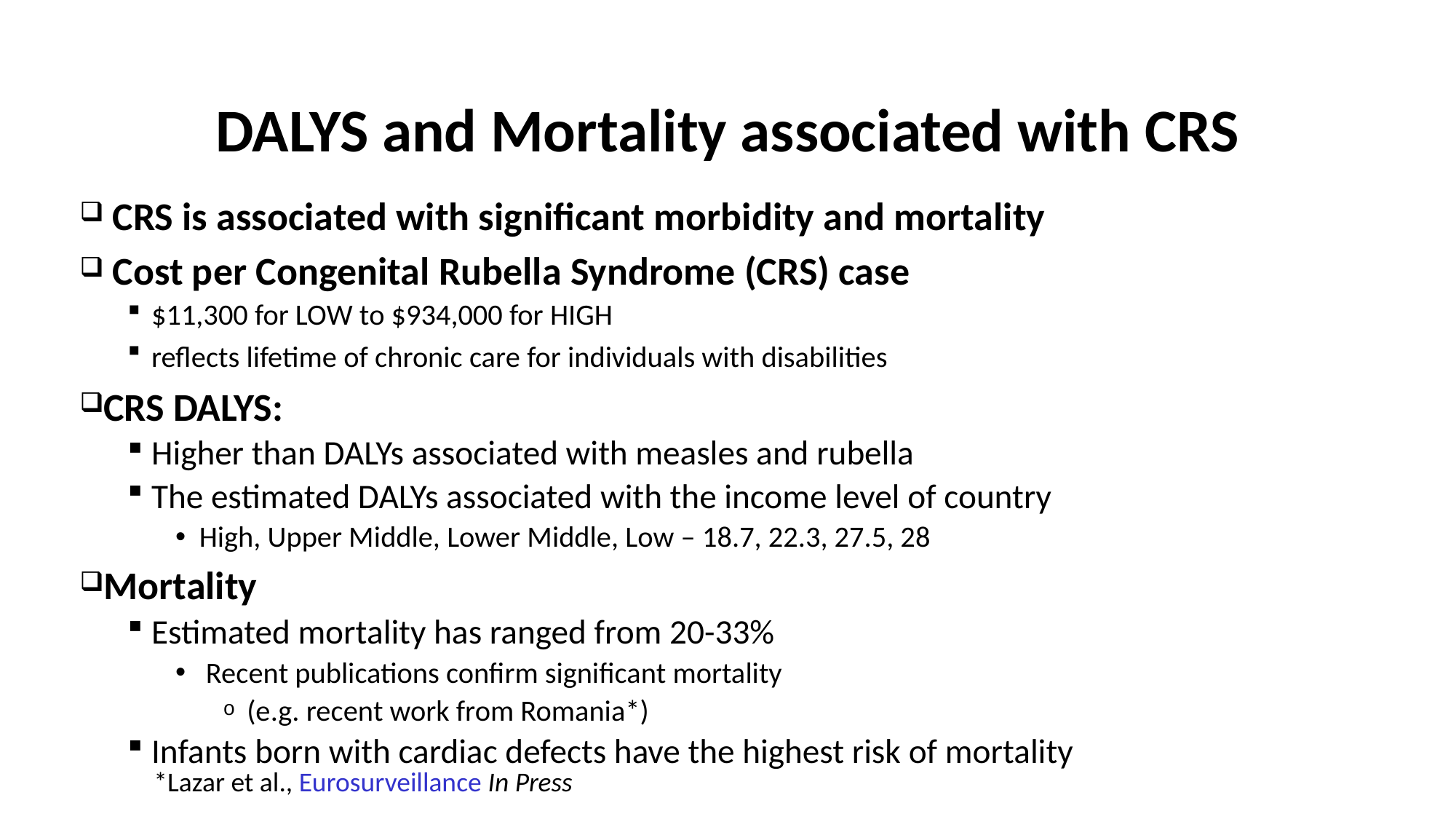

# DALYS and Mortality associated with CRS
 CRS is associated with significant morbidity and mortality
 Cost per Congenital Rubella Syndrome (CRS) case
$11,300 for LOW to $934,000 for HIGH
reflects lifetime of chronic care for individuals with disabilities
CRS DALYS:
Higher than DALYs associated with measles and rubella
The estimated DALYs associated with the income level of country
High, Upper Middle, Lower Middle, Low – 18.7, 22.3, 27.5, 28
Mortality
Estimated mortality has ranged from 20-33%
 Recent publications confirm significant mortality
(e.g. recent work from Romania*)
Infants born with cardiac defects have the highest risk of mortality
 *Lazar et al., Eurosurveillance In Press